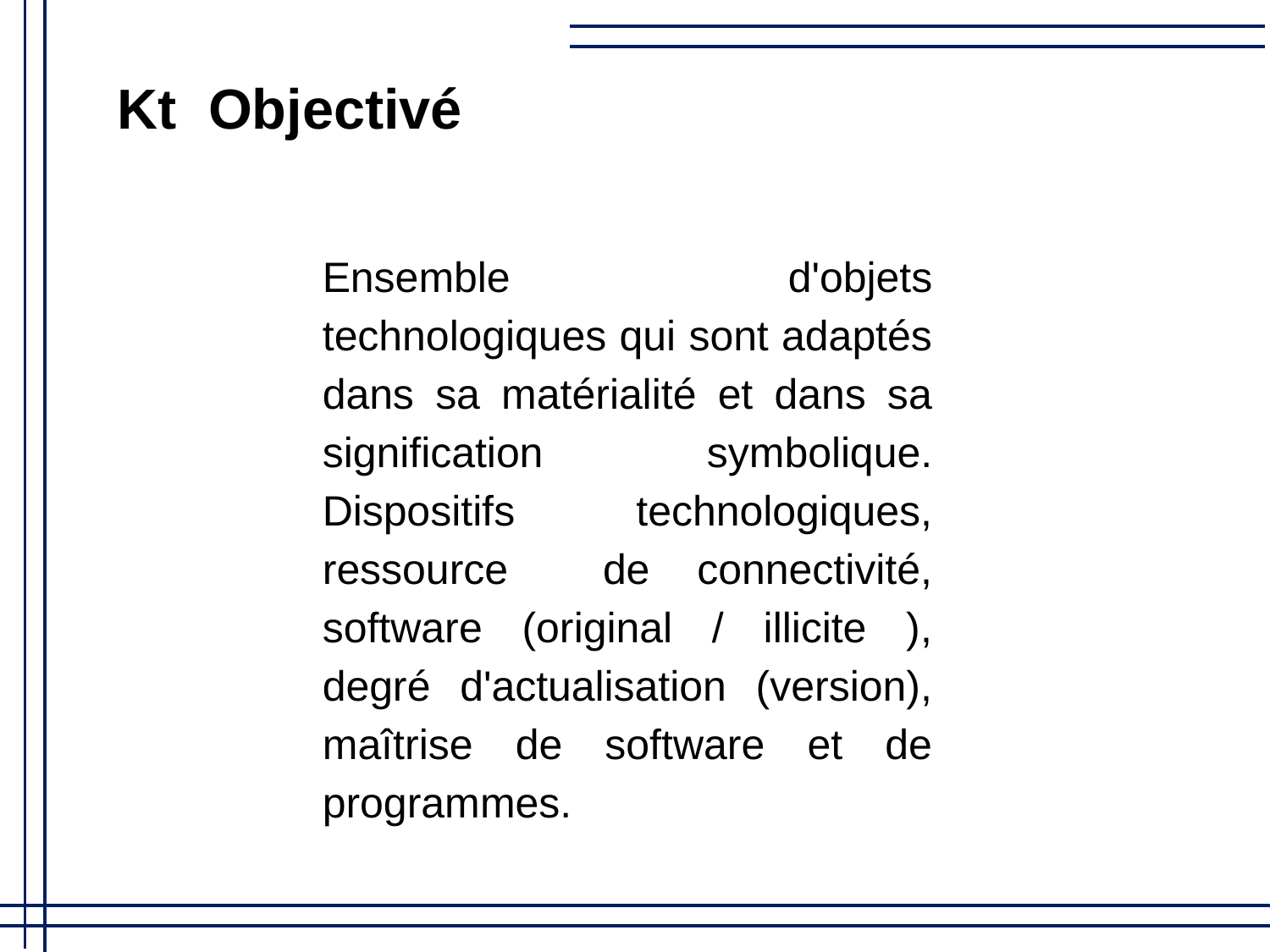

Kt  Objectivé
Ensemble d'objets technologiques qui sont adaptés dans sa matérialité et dans sa signification symbolique. Dispositifs technologiques, ressource  de connectivité, software (original / illicite ), degré d'actualisation (version), maîtrise de software et de programmes.